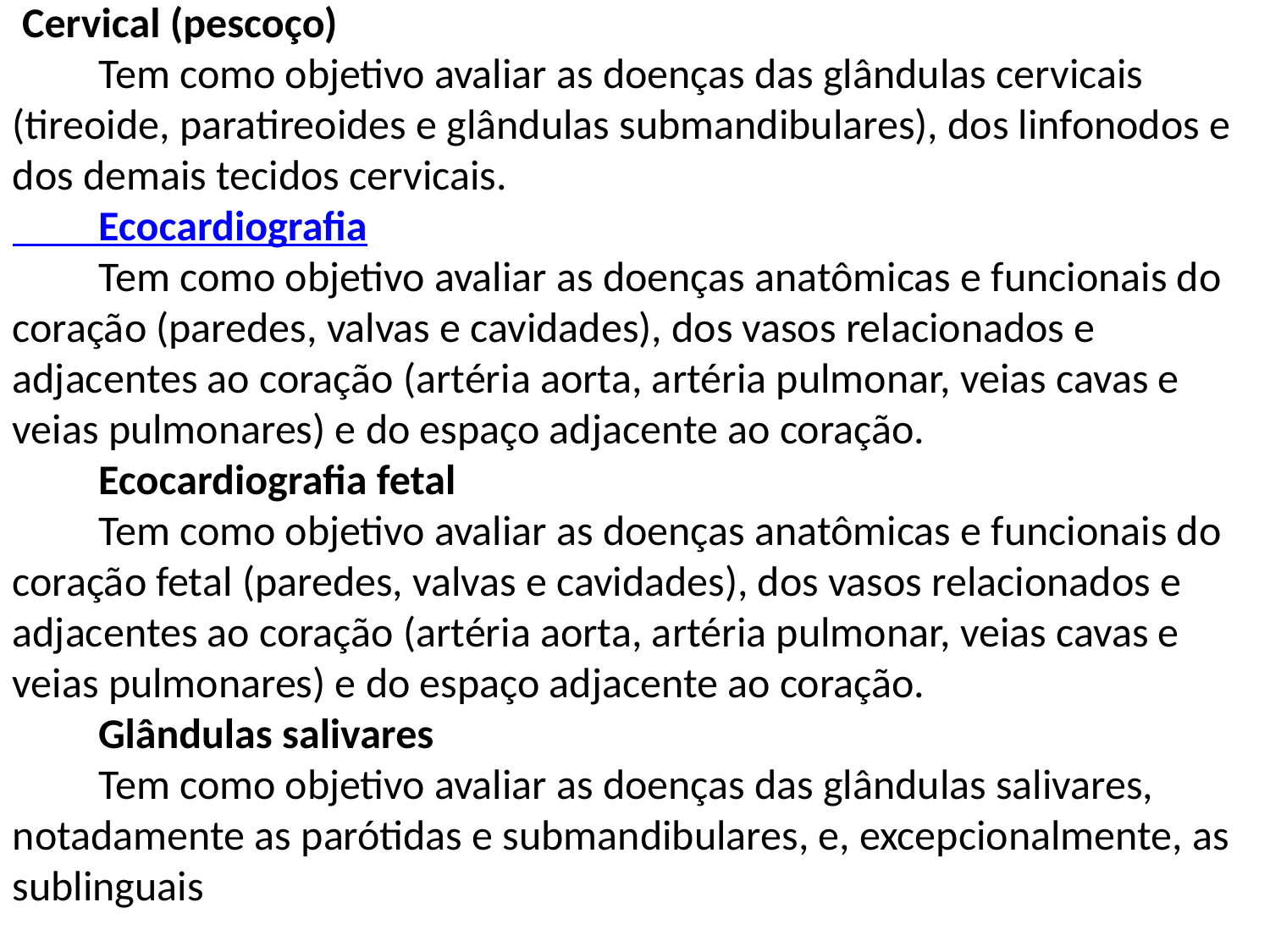

Cervical (pescoço)
         Tem como objetivo avaliar as doenças das glândulas cervicais (tireoide, paratireoides e glândulas submandibulares), dos linfonodos e dos demais tecidos cervicais.
         Ecocardiografia
         Tem como objetivo avaliar as doenças anatômicas e funcionais do coração (paredes, valvas e cavidades), dos vasos relacionados e adjacentes ao coração (artéria aorta, artéria pulmonar, veias cavas e veias pulmonares) e do espaço adjacente ao coração.
         Ecocardiografia fetal
         Tem como objetivo avaliar as doenças anatômicas e funcionais do coração fetal (paredes, valvas e cavidades), dos vasos relacionados e adjacentes ao coração (artéria aorta, artéria pulmonar, veias cavas e veias pulmonares) e do espaço adjacente ao coração.
         Glândulas salivares
         Tem como objetivo avaliar as doenças das glândulas salivares, notadamente as parótidas e submandibulares, e, excepcionalmente, as sublinguais